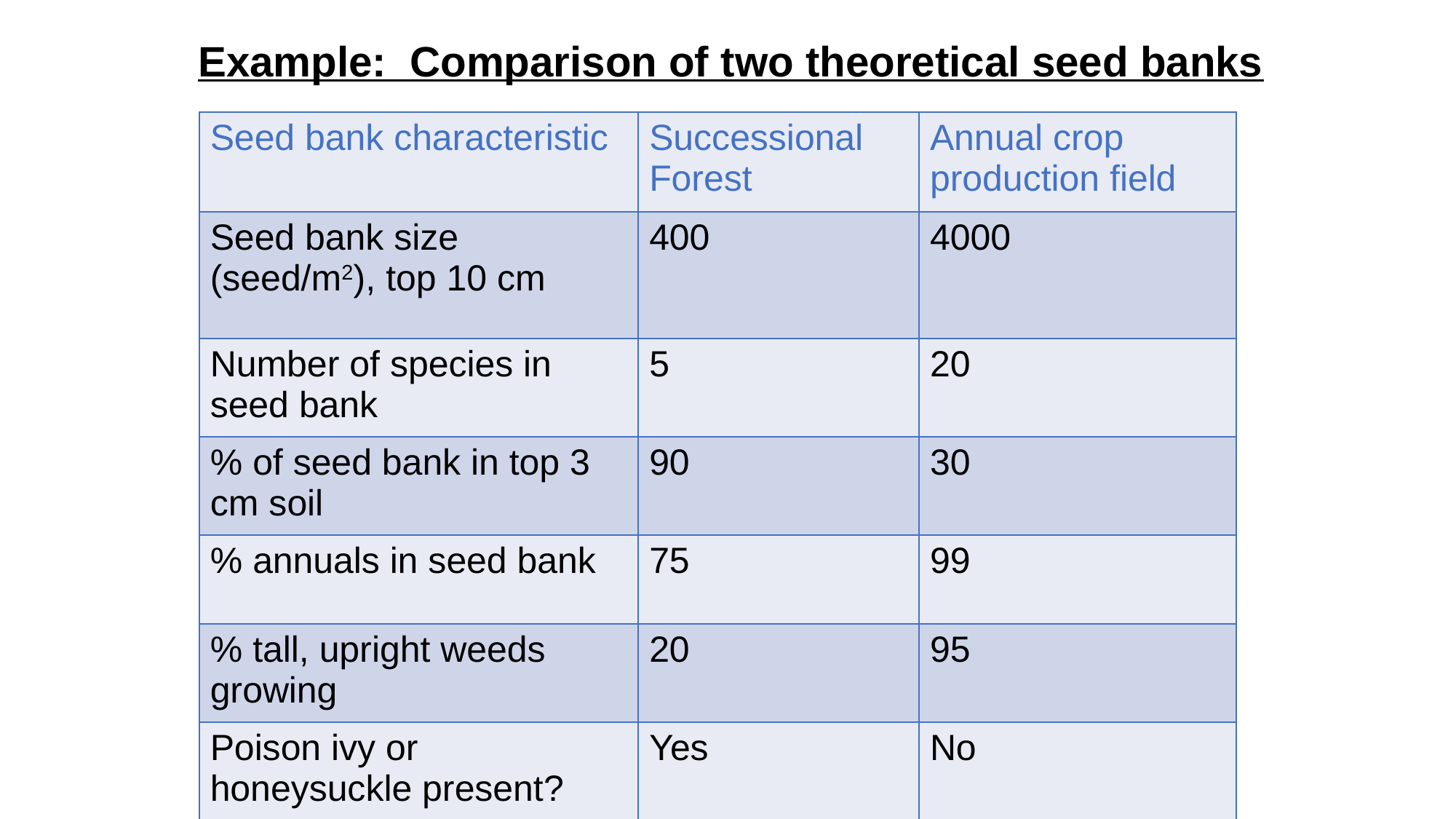

Example:  Comparison of two theoretical seed banks
| Seed bank characteristic | Successional Forest | Annual crop production field |
| --- | --- | --- |
| Seed bank size (seed/m2), top 10 cm | 400 | 4000 |
| Number of species in seed bank | 5 | 20 |
| % of seed bank in top 3 cm soil | 90 | 30 |
| % annuals in seed bank | 75 | 99 |
| % tall, upright weeds growing | 20 | 95 |
| Poison ivy or honeysuckle present? | Yes | No |